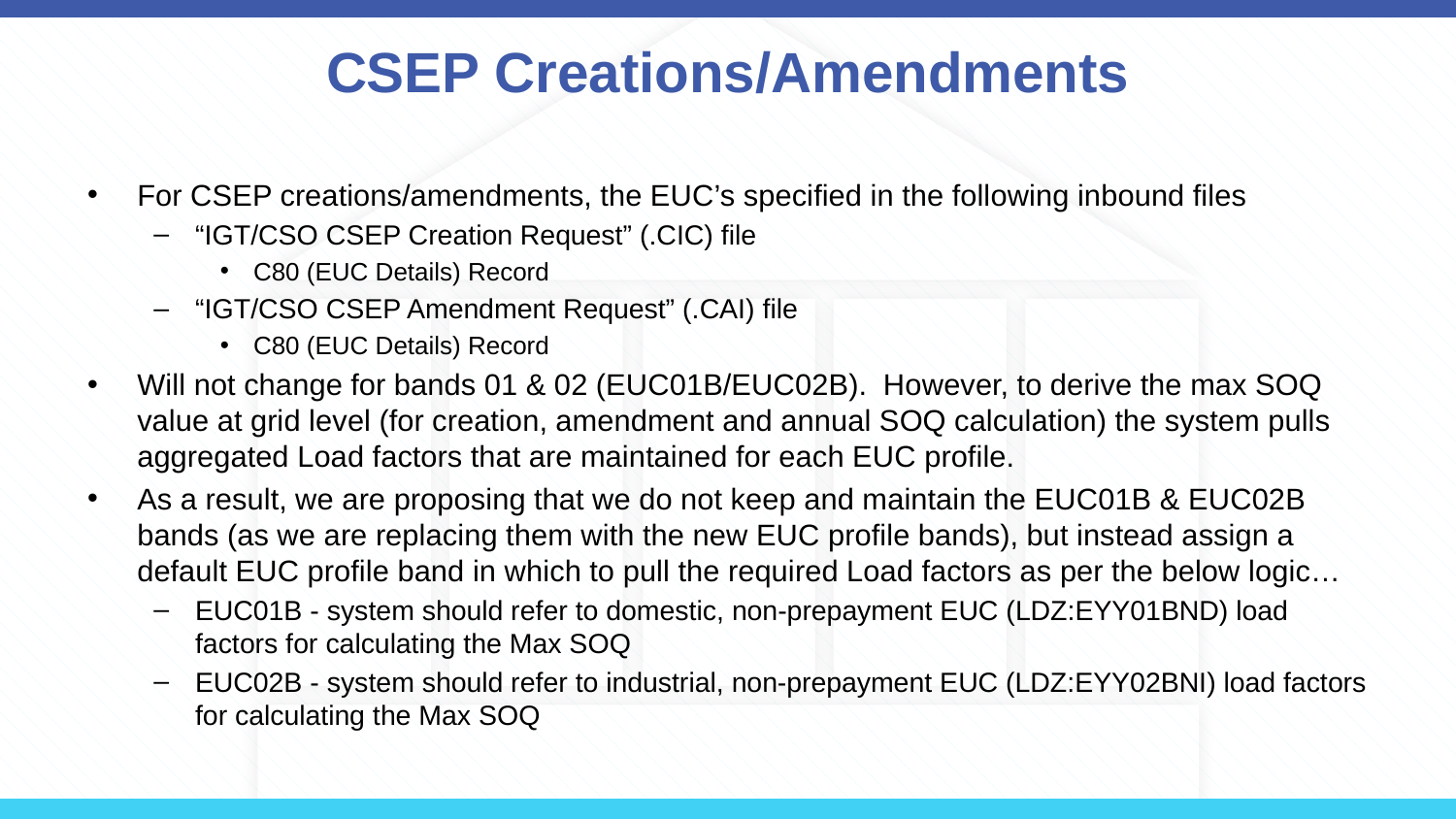

# CSEP Creations/Amendments
For CSEP creations/amendments, the EUC’s specified in the following inbound files
“IGT/CSO CSEP Creation Request” (.CIC) file
C80 (EUC Details) Record
“IGT/CSO CSEP Amendment Request” (.CAI) file
C80 (EUC Details) Record
Will not change for bands 01 & 02 (EUC01B/EUC02B).  However, to derive the max SOQ value at grid level (for creation, amendment and annual SOQ calculation) the system pulls aggregated Load factors that are maintained for each EUC profile.
As a result, we are proposing that we do not keep and maintain the EUC01B & EUC02B bands (as we are replacing them with the new EUC profile bands), but instead assign a default EUC profile band in which to pull the required Load factors as per the below logic…
EUC01B - system should refer to domestic, non-prepayment EUC (LDZ:EYY01BND) load factors for calculating the Max SOQ
EUC02B - system should refer to industrial, non-prepayment EUC (LDZ:EYY02BNI) load factors for calculating the Max SOQ